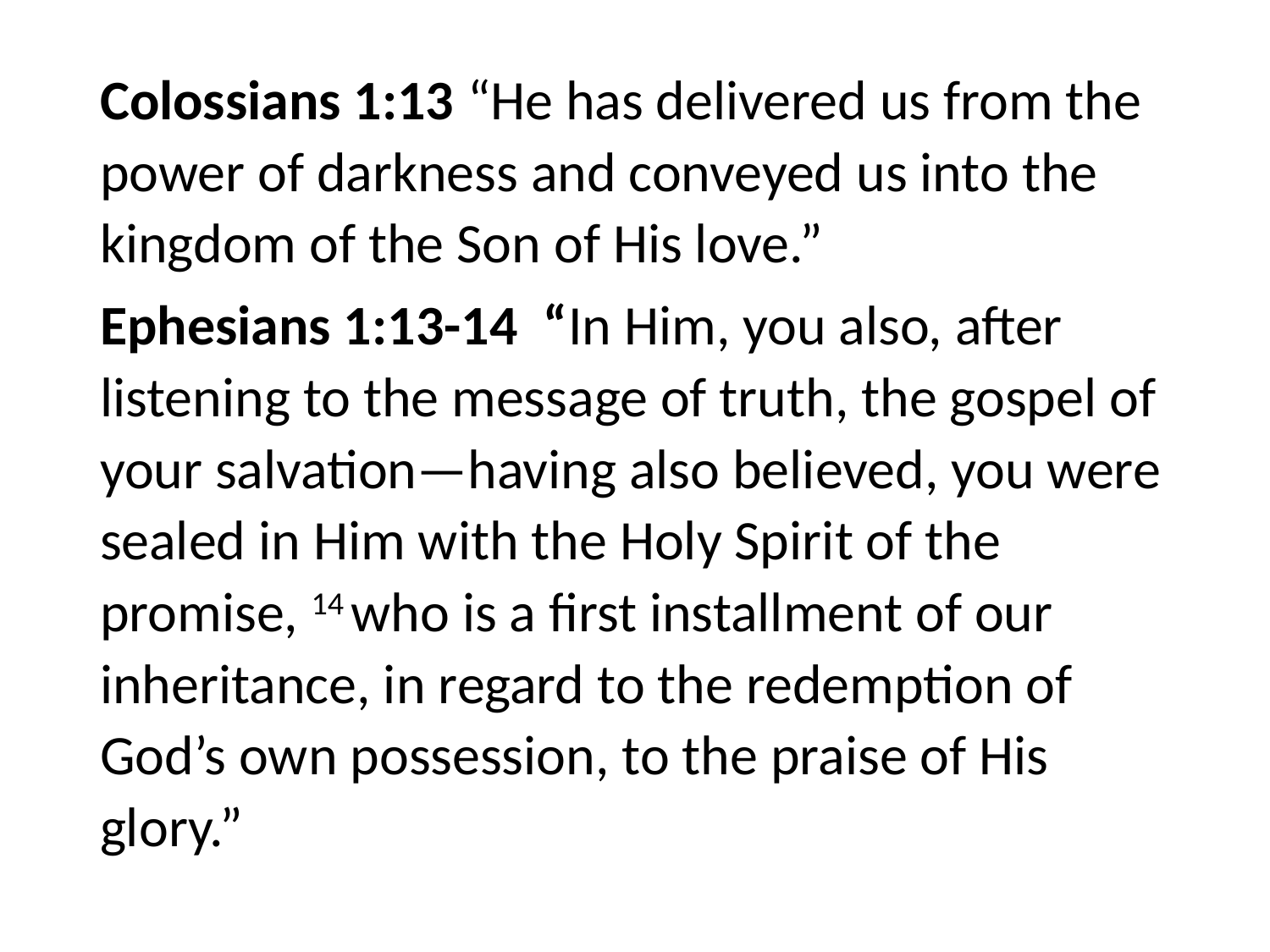

#
Colossians 1:13 “He has delivered us from the power of darkness and conveyed us into the kingdom of the Son of His love.”
Ephesians 1:13-14  “In Him, you also, after listening to the message of truth, the gospel of your salvation—having also believed, you were sealed in Him with the Holy Spirit of the promise, 14 who is a first installment of our inheritance, in regard to the redemption of God’s own possession, to the praise of His glory.”